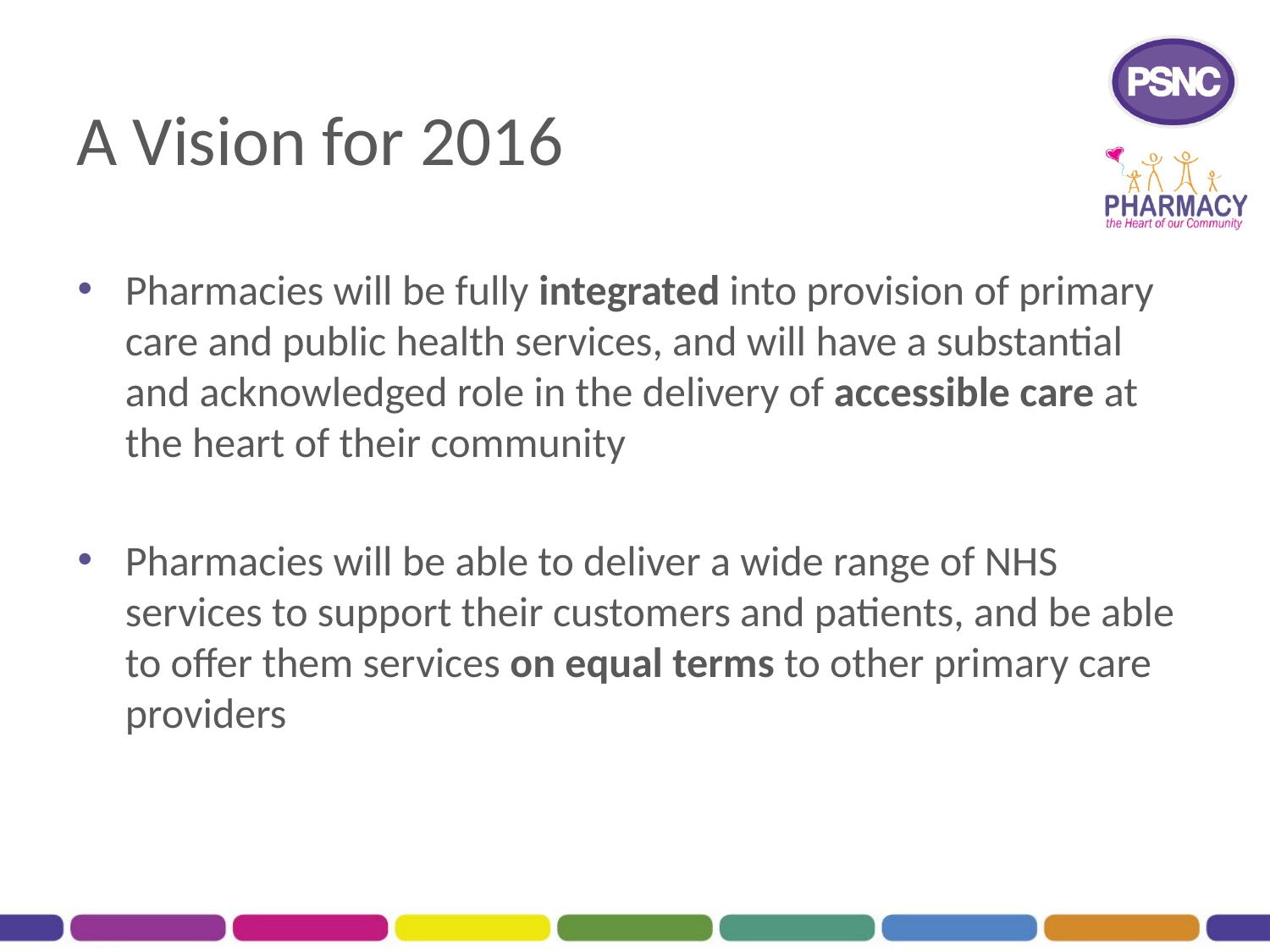

# A Vision for 2016
Pharmacies will be fully integrated into provision of primary care and public health services, and will have a substantial and acknowledged role in the delivery of accessible care at the heart of their community

Pharmacies will be able to deliver a wide range of NHS services to support their customers and patients, and be able to offer them services on equal terms to other primary care providers